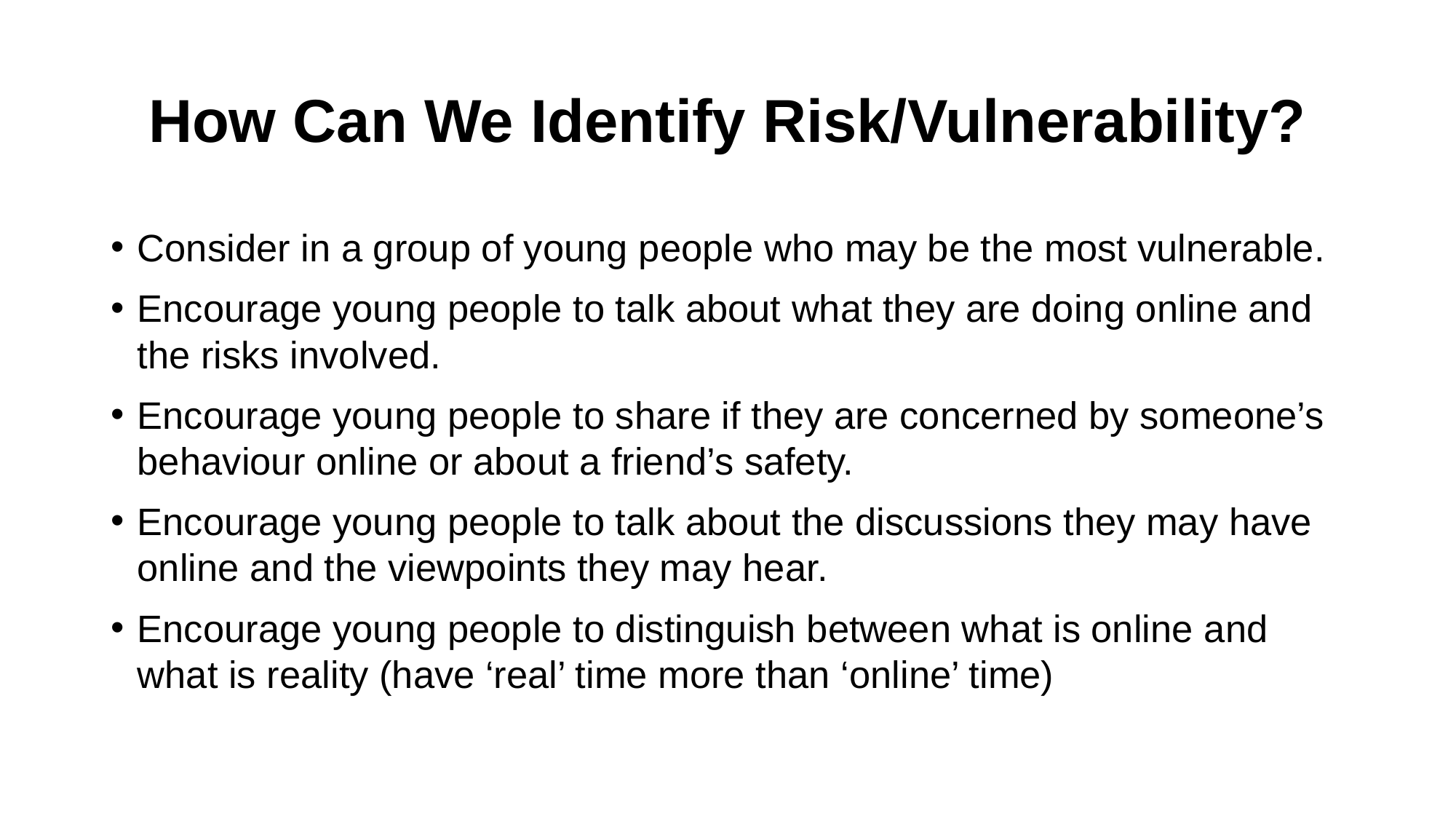

# How Can We Identify Risk/Vulnerability?
Consider in a group of young people who may be the most vulnerable.
Encourage young people to talk about what they are doing online and the risks involved.
Encourage young people to share if they are concerned by someone’s behaviour online or about a friend’s safety.
Encourage young people to talk about the discussions they may have online and the viewpoints they may hear.
Encourage young people to distinguish between what is online and what is reality (have ‘real’ time more than ‘online’ time)